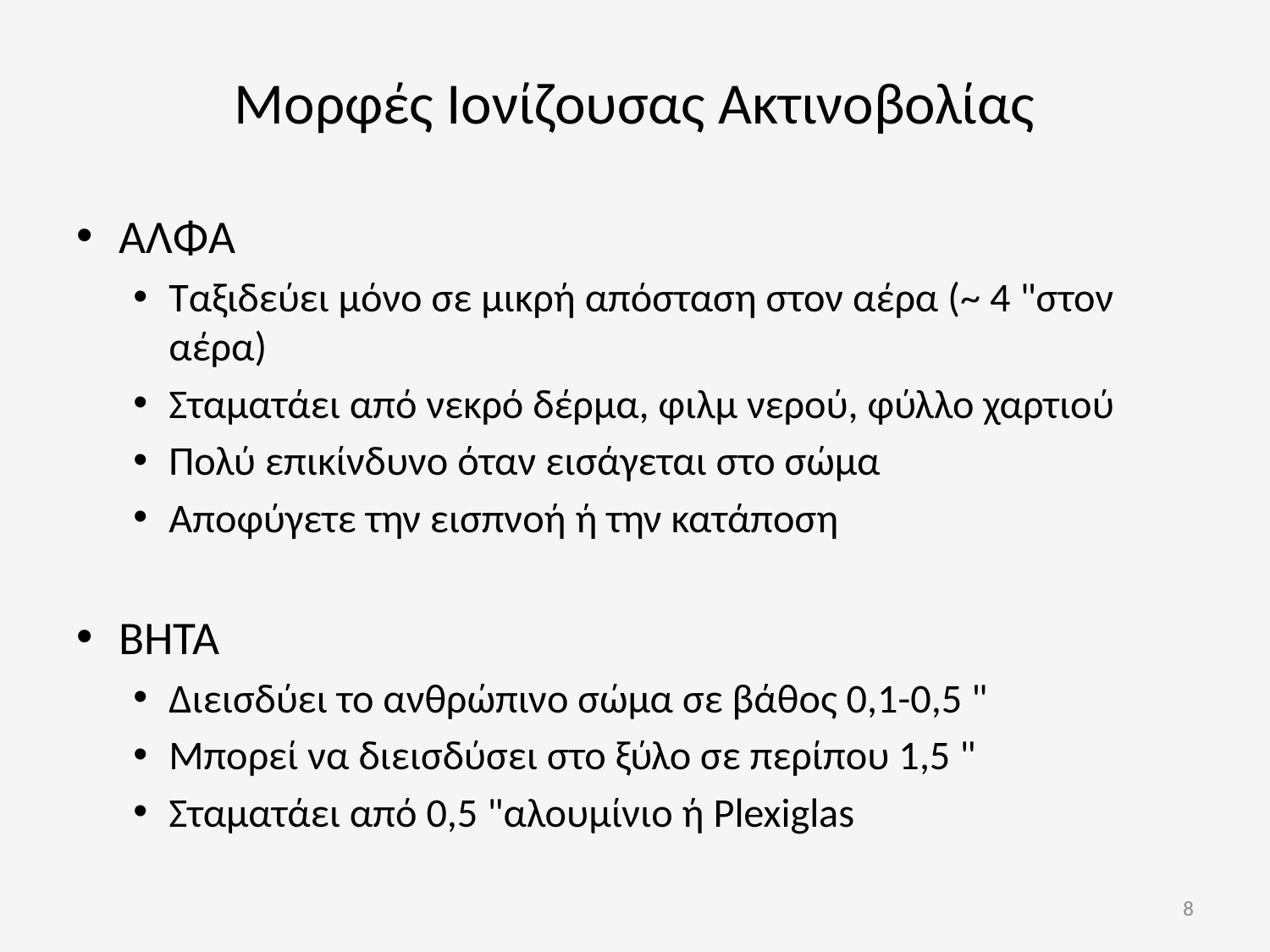

Μορφές Ιονίζουσας Ακτινοβολίας

ΑΛΦΑ
Ταξιδεύει μόνο σε μικρή απόσταση στον αέρα (~ 4 "στον αέρα)
Σταματάει από νεκρό δέρμα, φιλμ νερού, φύλλο χαρτιού
Πολύ επικίνδυνο όταν εισάγεται στο σώμα
Αποφύγετε την εισπνοή ή την κατάποση

ΒΗΤΑ
Διεισδύει το ανθρώπινο σώμα σε βάθος 0,1-0,5 "
Μπορεί να διεισδύσει στο ξύλο σε περίπου 1,5 "
Σταματάει από 0,5 "αλουμίνιο ή Plexiglas

8